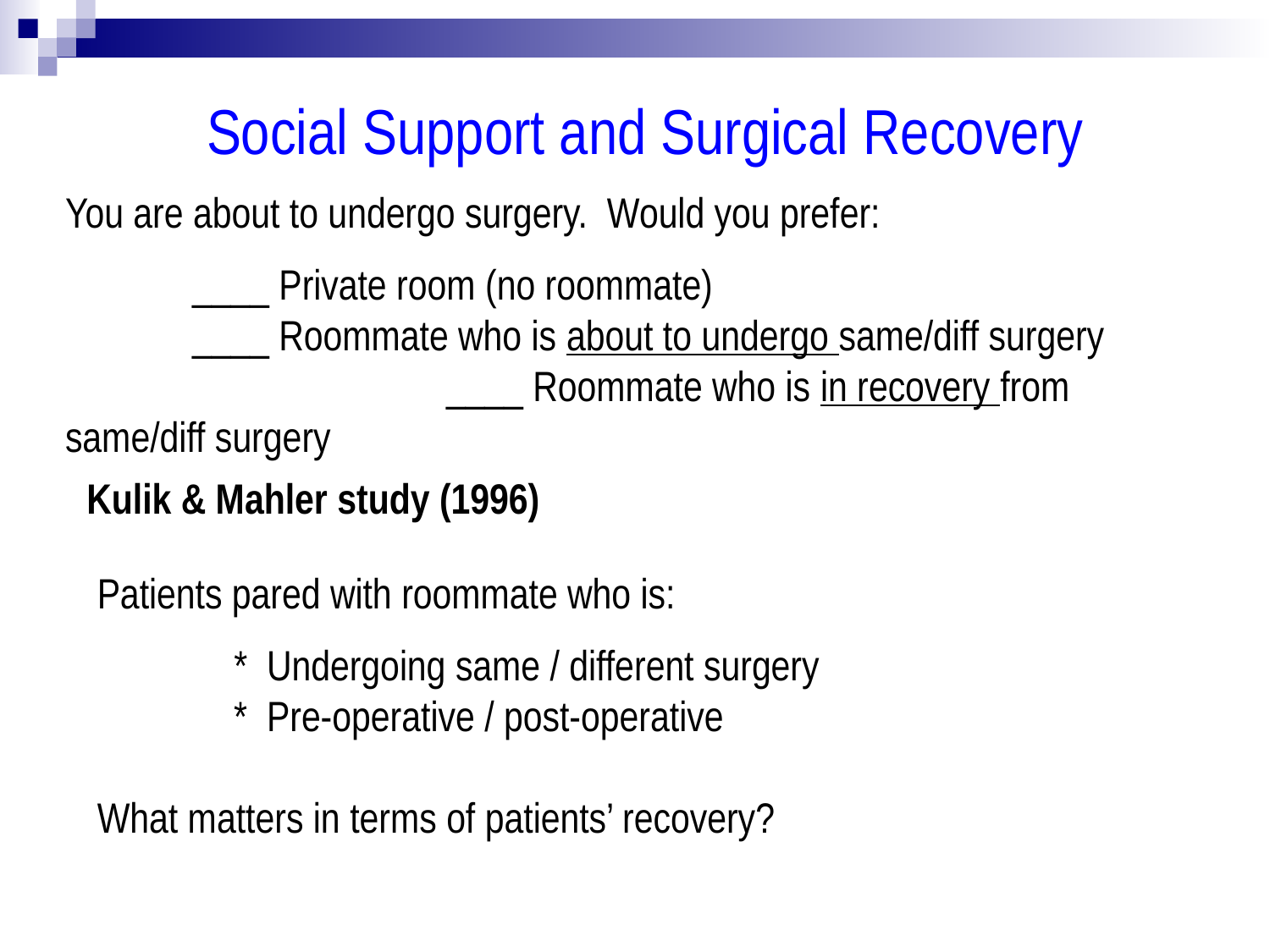

Social Support and Surgical Recovery
You are about to undergo surgery.  Would you prefer:
	____ Private room (no roommate)                                                      	____ Roommate who is about to undergo same/diff surgery                                                	____ Roommate who is in recovery from same/diff surgery
Kulik & Mahler study (1996)
Patients pared with roommate who is:
	 *  Undergoing same / different surgery                                  	 *  Pre-operative / post-operative     											What matters in terms of patients’ recovery?